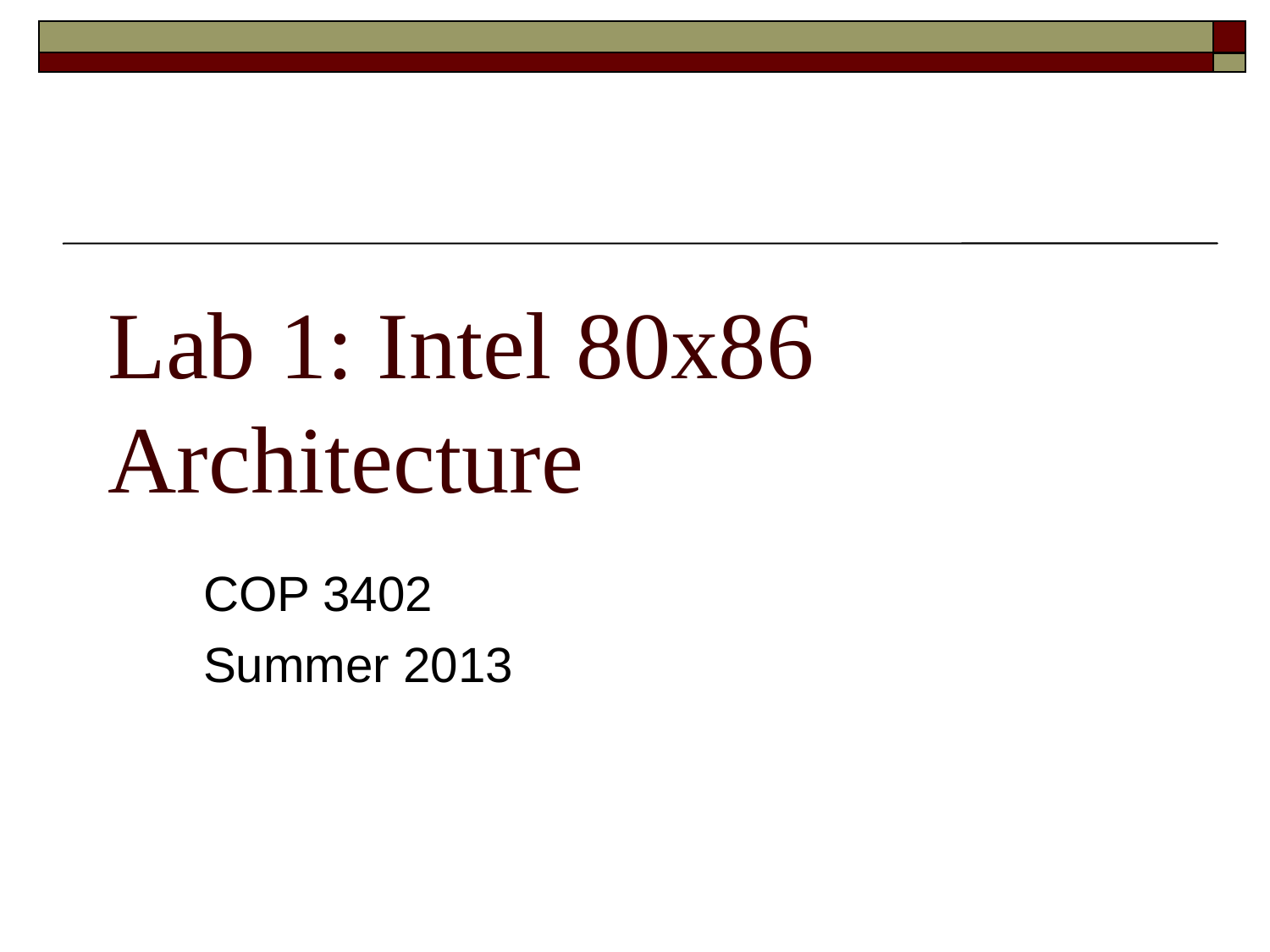

Lab 1: Intel 80x86 Architecture
COP 3402
Summer 2013